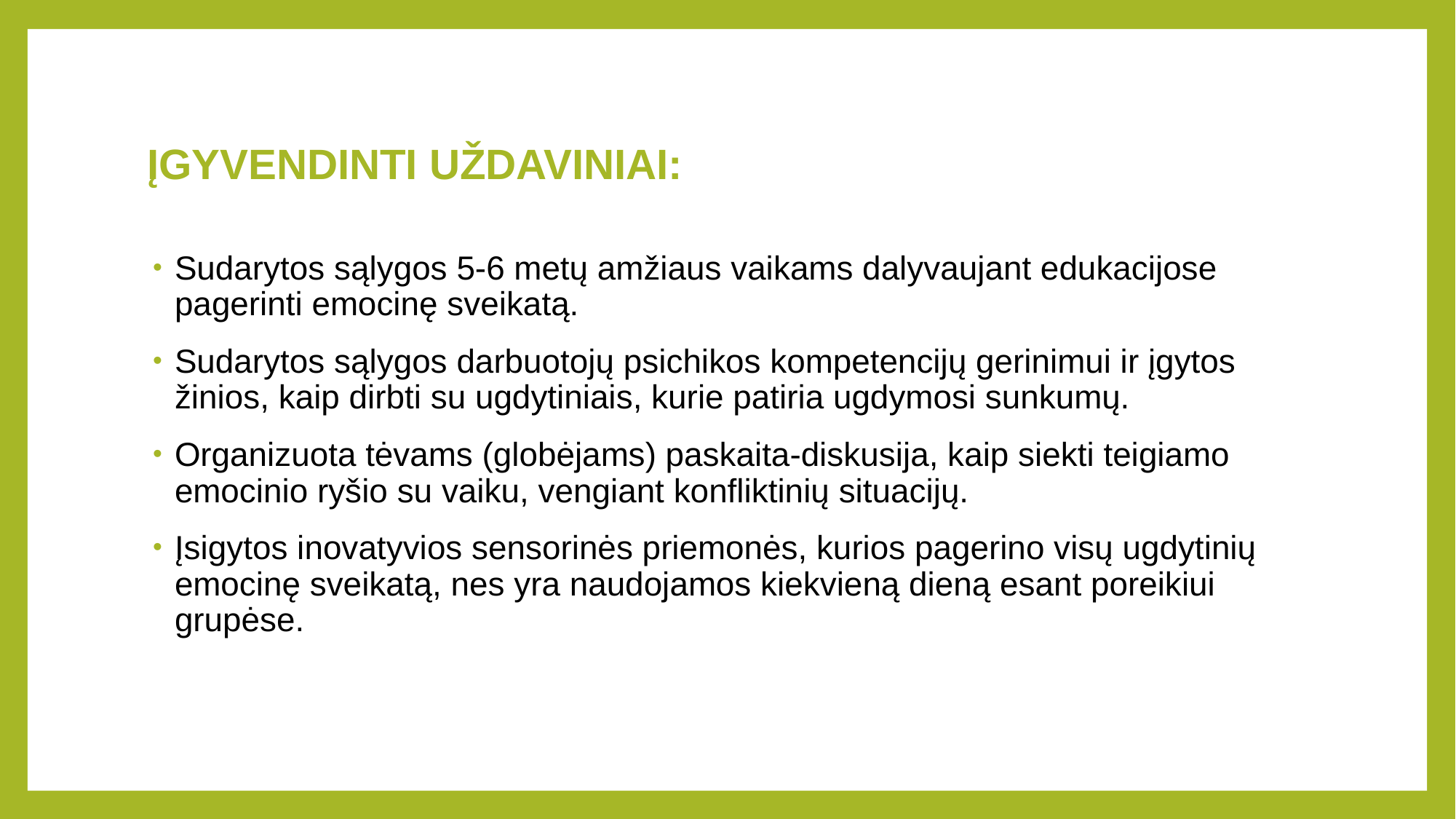

# ĮGYVENDINTI UŽDAVINIAI:
Sudarytos sąlygos 5-6 metų amžiaus vaikams dalyvaujant edukacijose pagerinti emocinę sveikatą.
Sudarytos sąlygos darbuotojų psichikos kompetencijų gerinimui ir įgytos žinios, kaip dirbti su ugdytiniais, kurie patiria ugdymosi sunkumų.
Organizuota tėvams (globėjams) paskaita-diskusija, kaip siekti teigiamo emocinio ryšio su vaiku, vengiant konfliktinių situacijų.
Įsigytos inovatyvios sensorinės priemonės, kurios pagerino visų ugdytinių emocinę sveikatą, nes yra naudojamos kiekvieną dieną esant poreikiui grupėse.